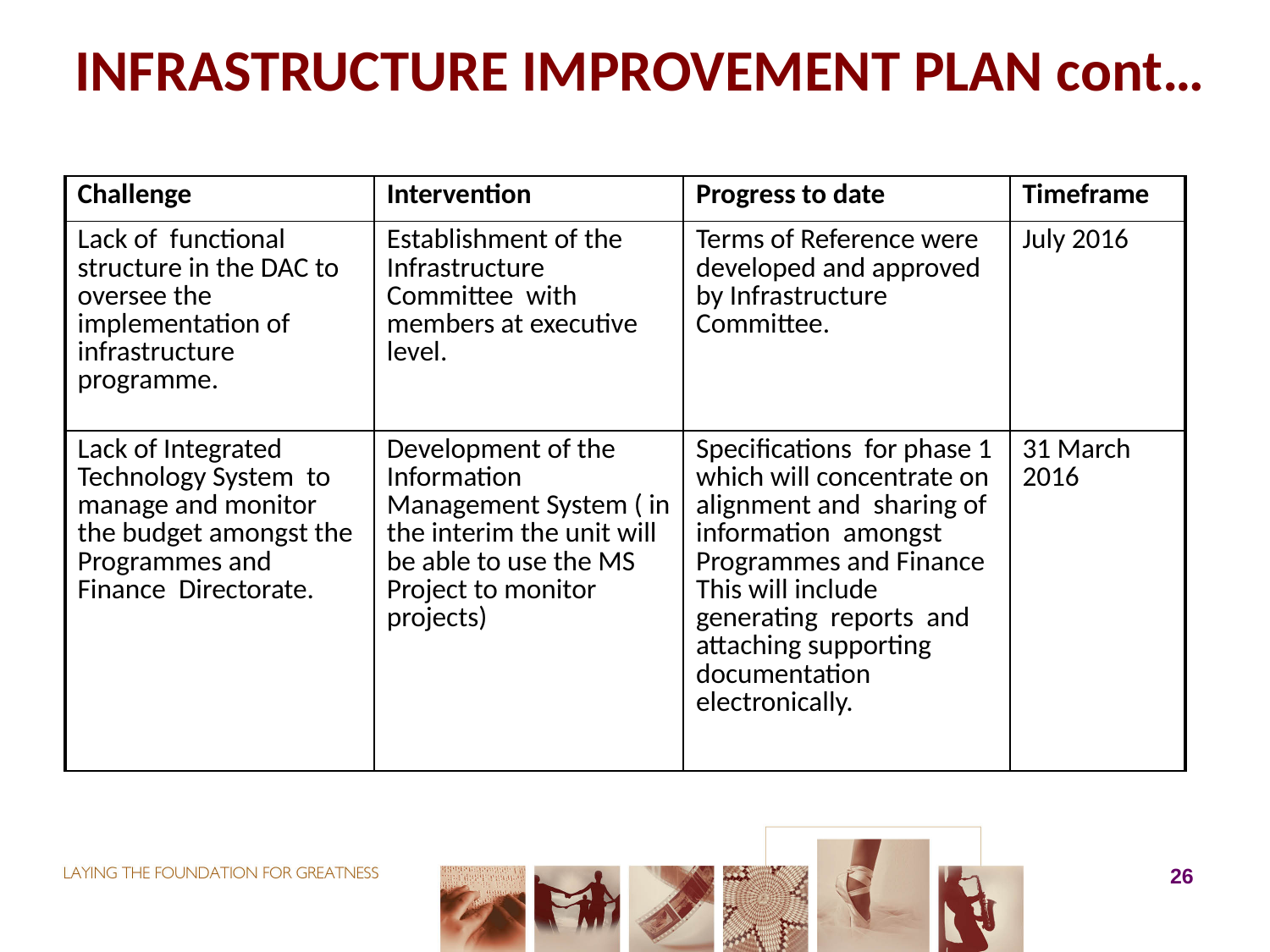

# INFRASTRUCTURE IMPROVEMENT PLAN cont…

| Challenge | Intervention | Progress to date | Timeframe |
| --- | --- | --- | --- |
| Lack of functional structure in the DAC to oversee the implementation of infrastructure programme. | Establishment of the Infrastructure Committee with members at executive level. | Terms of Reference were developed and approved by Infrastructure Committee. | July 2016 |
| Lack of Integrated Technology System to manage and monitor the budget amongst the Programmes and Finance Directorate. | Development of the Information Management System ( in the interim the unit will be able to use the MS Project to monitor projects) | Specifications for phase 1 which will concentrate on alignment and sharing of information amongst Programmes and Finance This will include generating reports and attaching supporting documentation electronically. | 31 March 2016 |
26